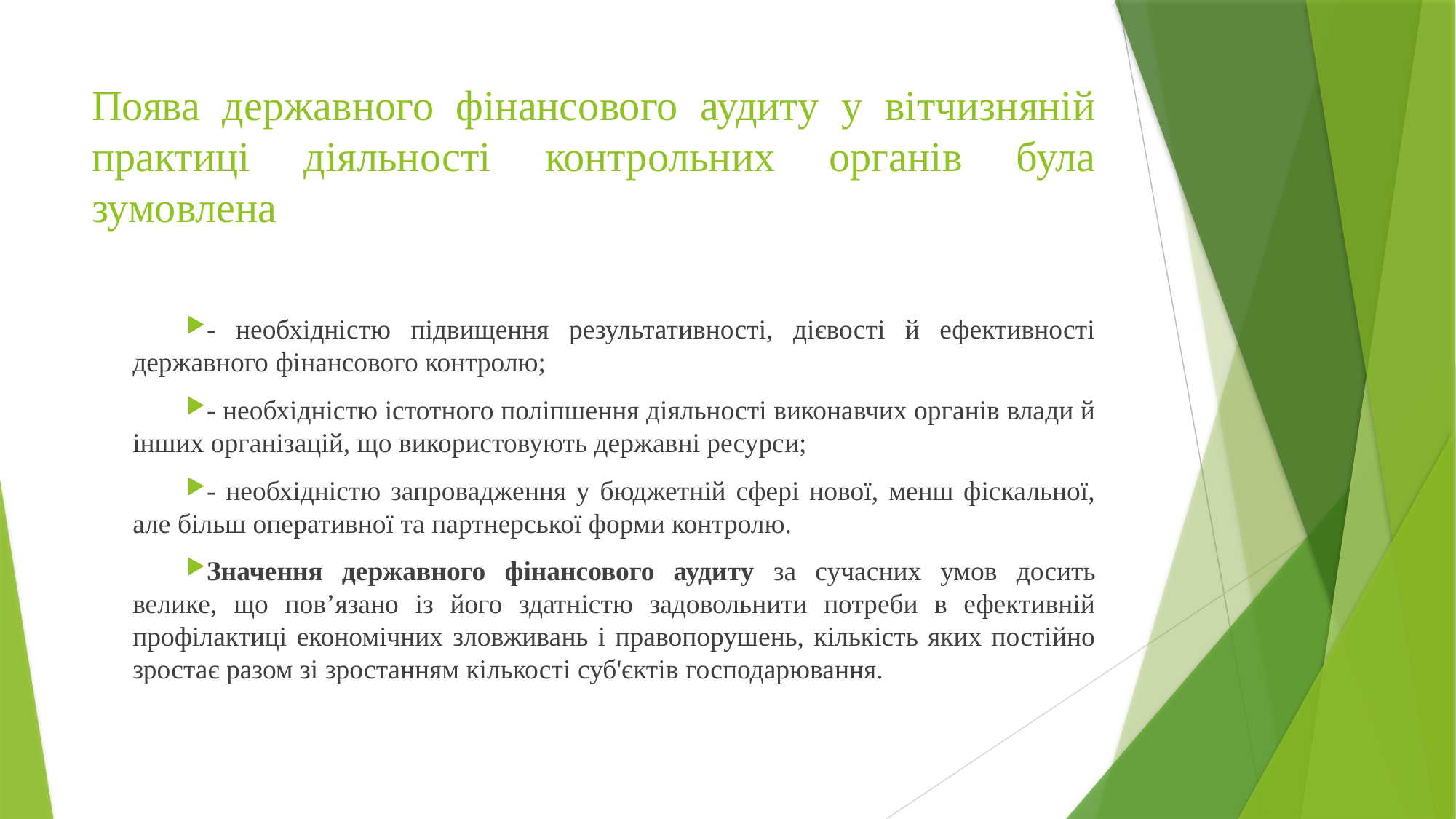

# Поява державного фінансового аудиту у вітчизняній практиці діяльності контрольних органів була зумовлена

- необхідністю підвищення результативності, дієвості й ефективності державного фінансового контролю;
- необхідністю істотного поліпшення діяльності виконавчих органів влади й інших організацій, що використовують державні ресурси;
- необхідністю запровадження у бюджетній сфері нової, менш фіскальної, але більш оперативної та партнерської форми контролю.
Значення державного фінансового аудиту за сучасних умов досить велике, що пов’язано із його здатністю задовольнити потреби в ефективній профілактиці економічних зловживань і правопорушень, кількість яких постійно зростає разом зі зростанням кількості суб'єктів господарювання.